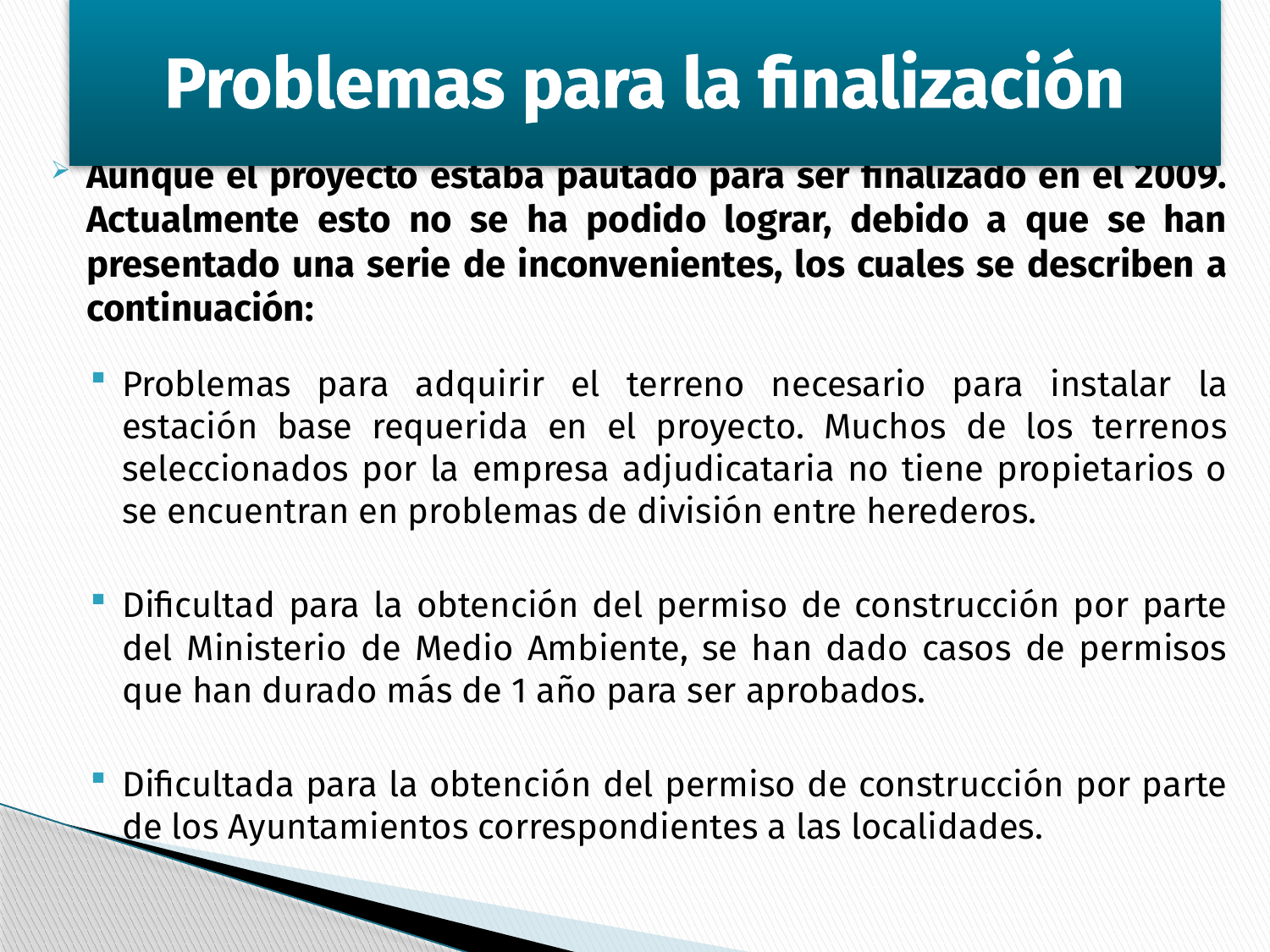

# Problemas para la finalización
Aunque el proyecto estaba pautado para ser finalizado en el 2009. Actualmente esto no se ha podido lograr, debido a que se han presentado una serie de inconvenientes, los cuales se describen a continuación:

Problemas para adquirir el terreno necesario para instalar la estación base requerida en el proyecto. Muchos de los terrenos seleccionados por la empresa adjudicataria no tiene propietarios o se encuentran en problemas de división entre herederos.

Dificultad para la obtención del permiso de construcción por parte del Ministerio de Medio Ambiente, se han dado casos de permisos que han durado más de 1 año para ser aprobados.

Dificultada para la obtención del permiso de construcción por parte de los Ayuntamientos correspondientes a las localidades.